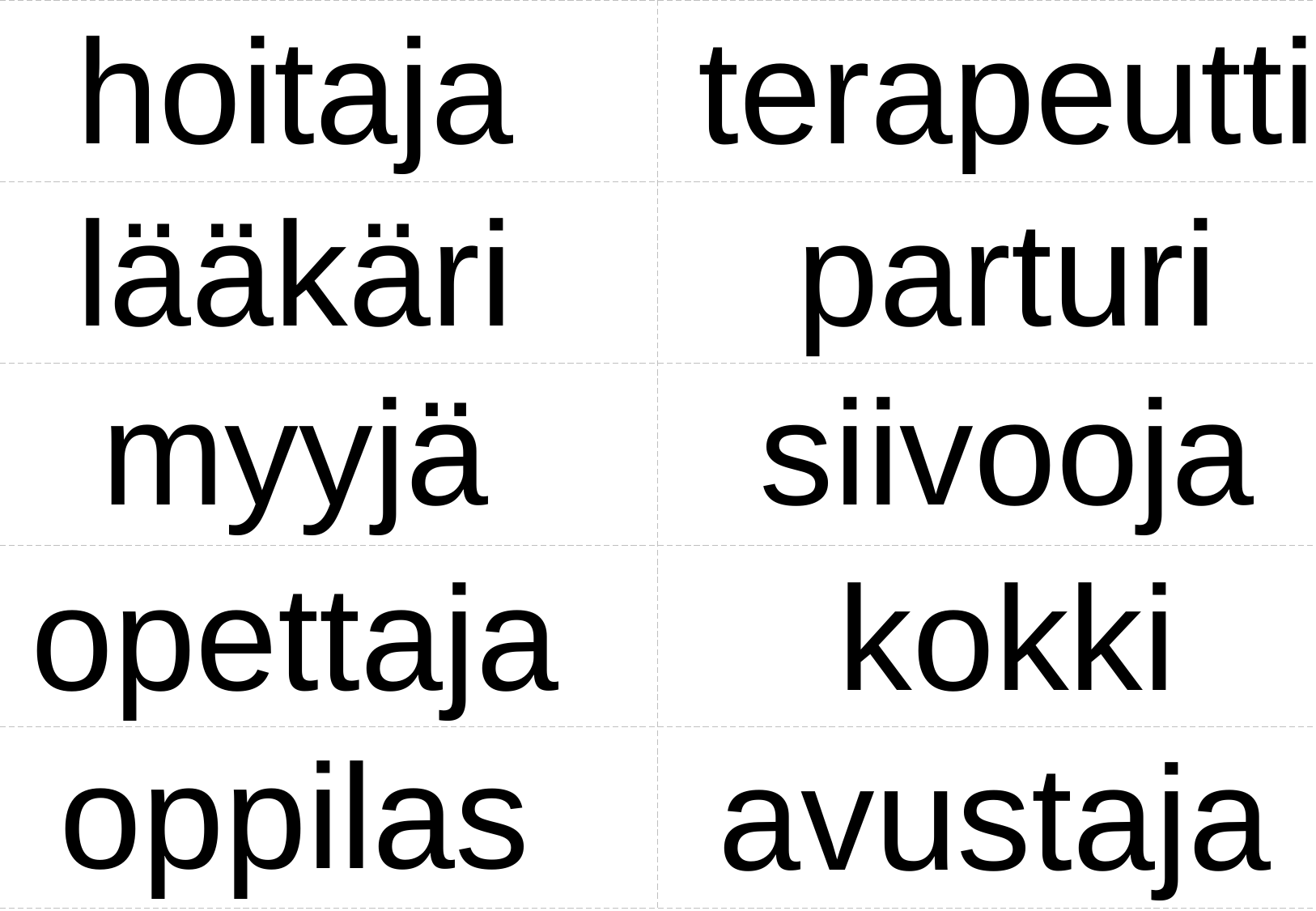

hoitaja
terapeutti
lääkäri
parturi

myyjä
siivooja

opettaja
kokki

oppilas
avustaja